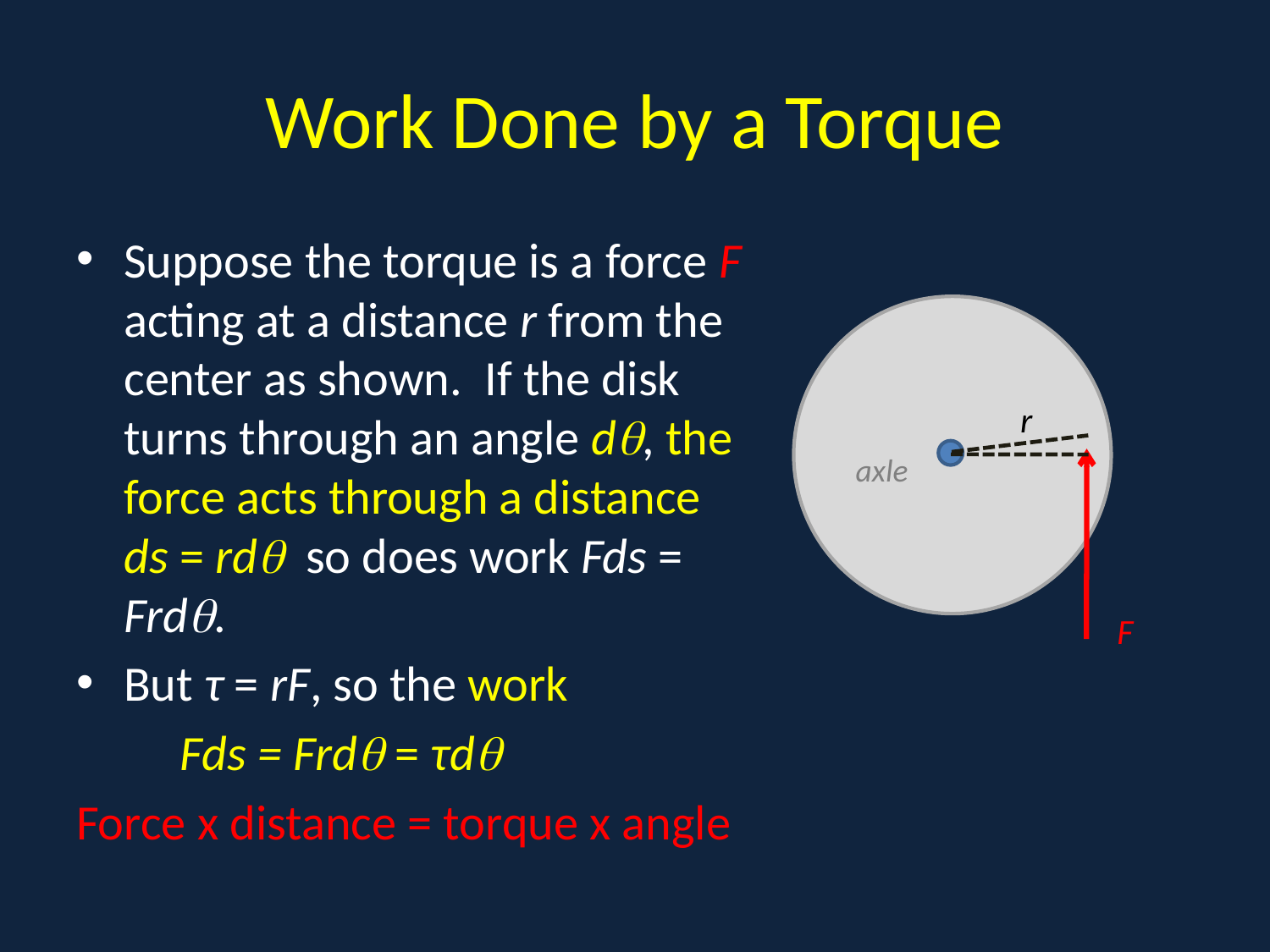

# Work Done by a Torque
Suppose the torque is a force F acting at a distance r from the center as shown.  If the disk turns through an angle dθ, the force acts through a distance ds = rdθ  so does work Fds = Frdθ.
But τ = rF, so the work
	     Fds = Frdθ = τdθ
Force x distance = torque x angle
x

r
axle
F